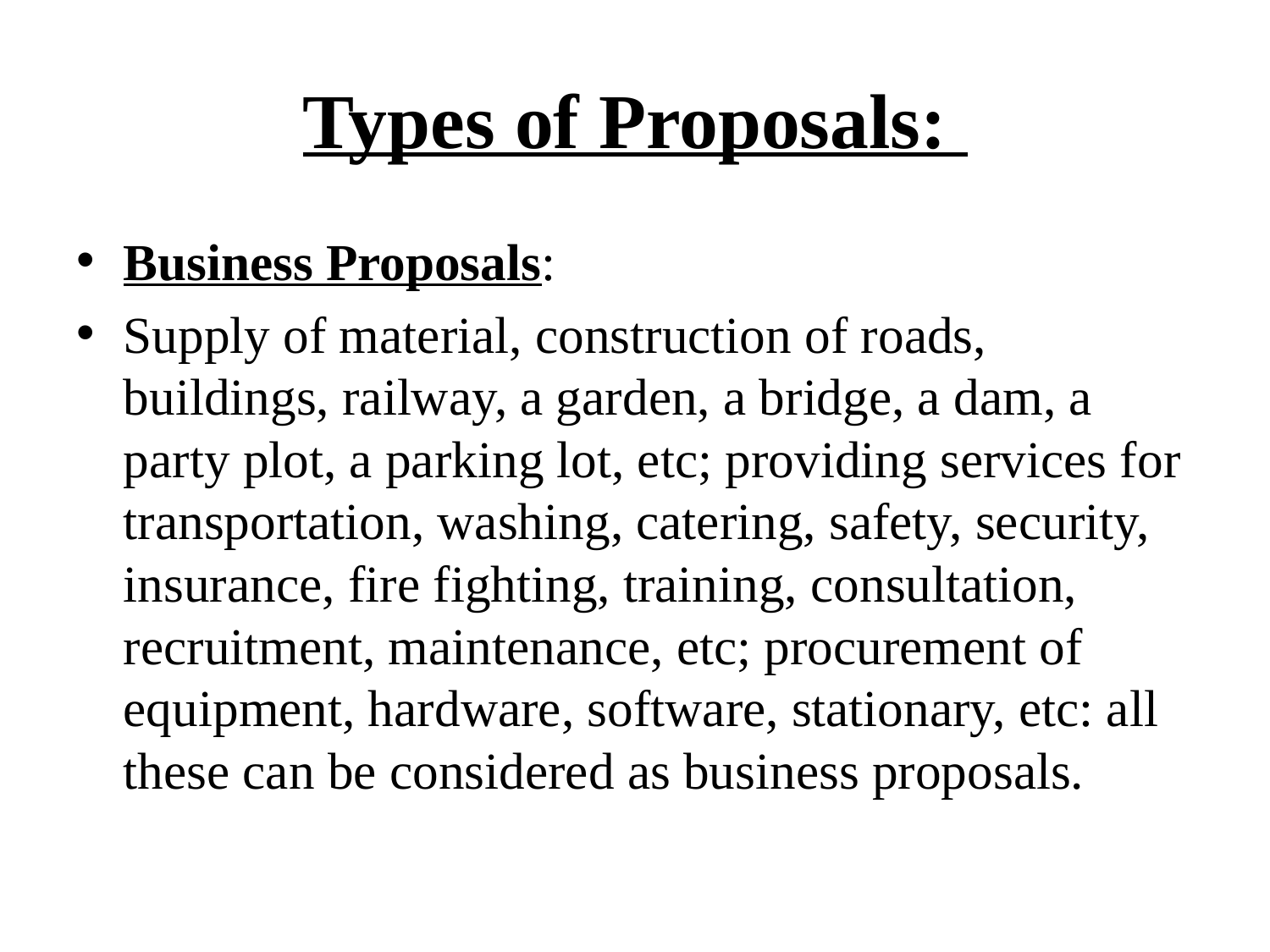

# Types of Proposals:
Business Proposals:
Supply of material, construction of roads, buildings, railway, a garden, a bridge, a dam, a party plot, a parking lot, etc; providing services for transportation, washing, catering, safety, security, insurance, fire fighting, training, consultation, recruitment, maintenance, etc; procurement of equipment, hardware, software, stationary, etc: all these can be considered as business proposals.